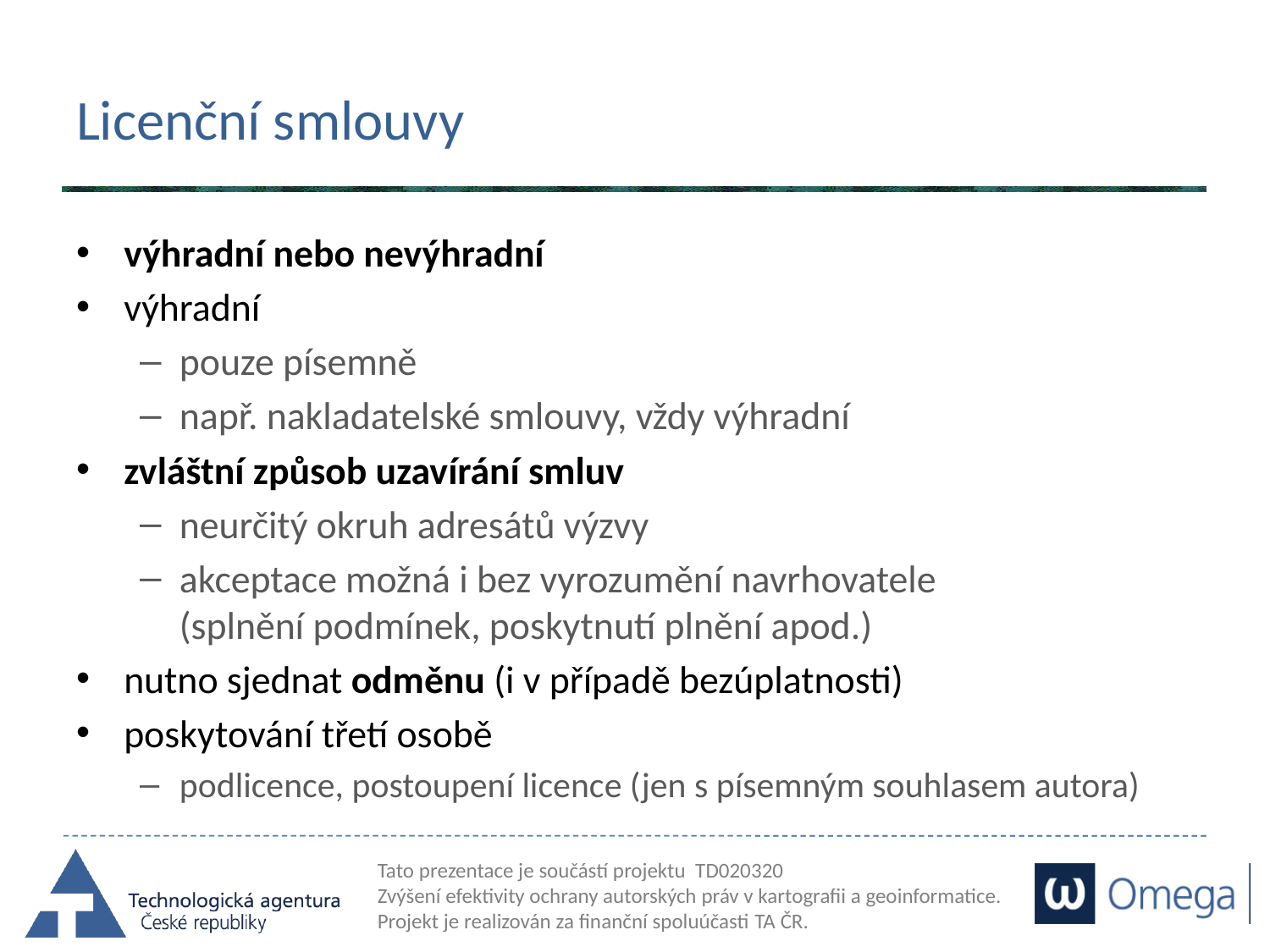

# Licenční smlouvy
výhradní nebo nevýhradní
výhradní
pouze písemně
např. nakladatelské smlouvy, vždy výhradní
zvláštní způsob uzavírání smluv
neurčitý okruh adresátů výzvy
akceptace možná i bez vyrozumění navrhovatele
(splnění podmínek, poskytnutí plnění apod.)
nutno sjednat odměnu (i v případě bezúplatnosti)
poskytování třetí osobě
podlicence, postoupení licence (jen s písemným souhlasem autora)